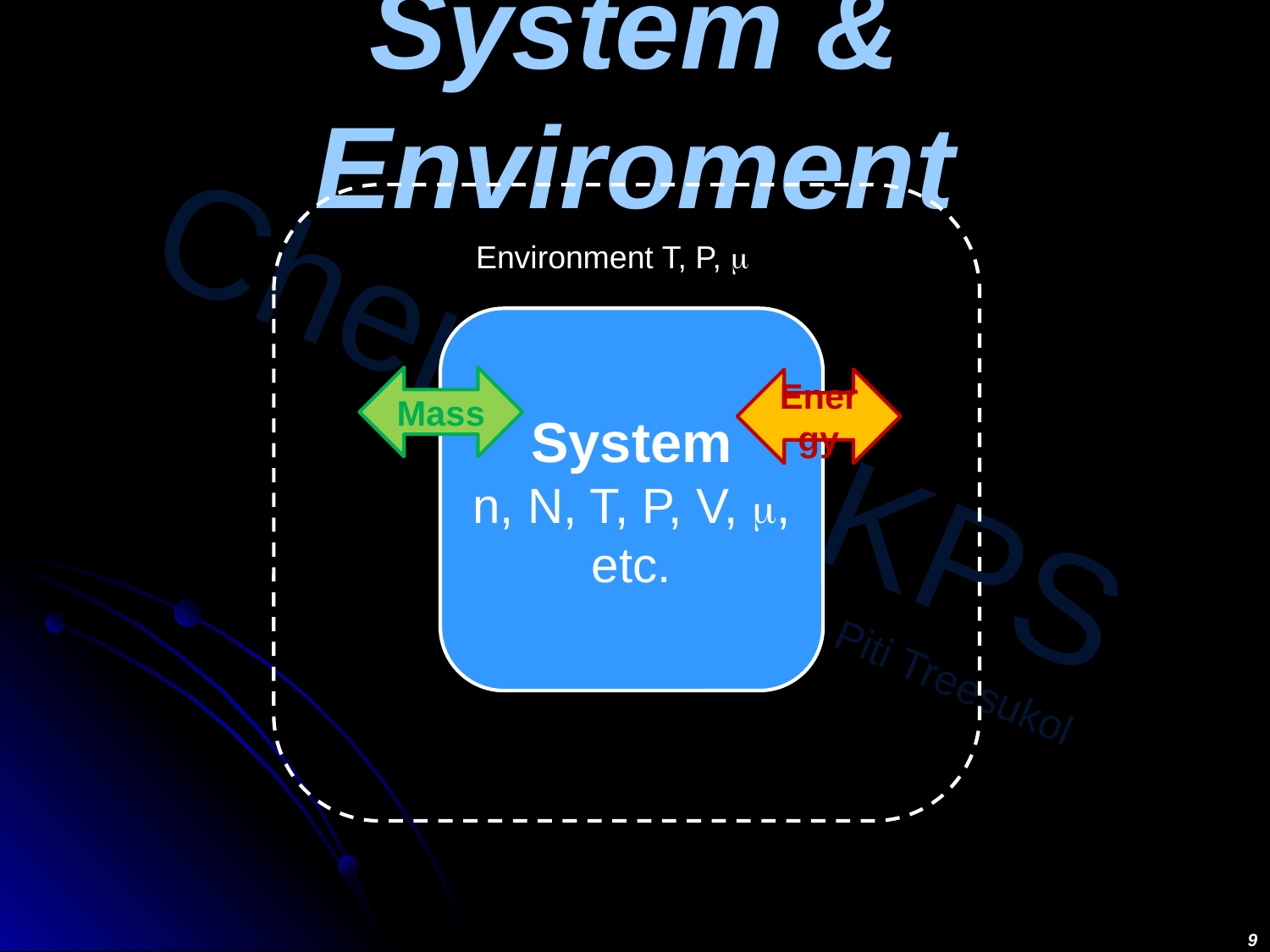

# System & Enviroment

Environment T, P, μ
System
n, N, T, P, V, μ, etc.
Mass
Energy
9